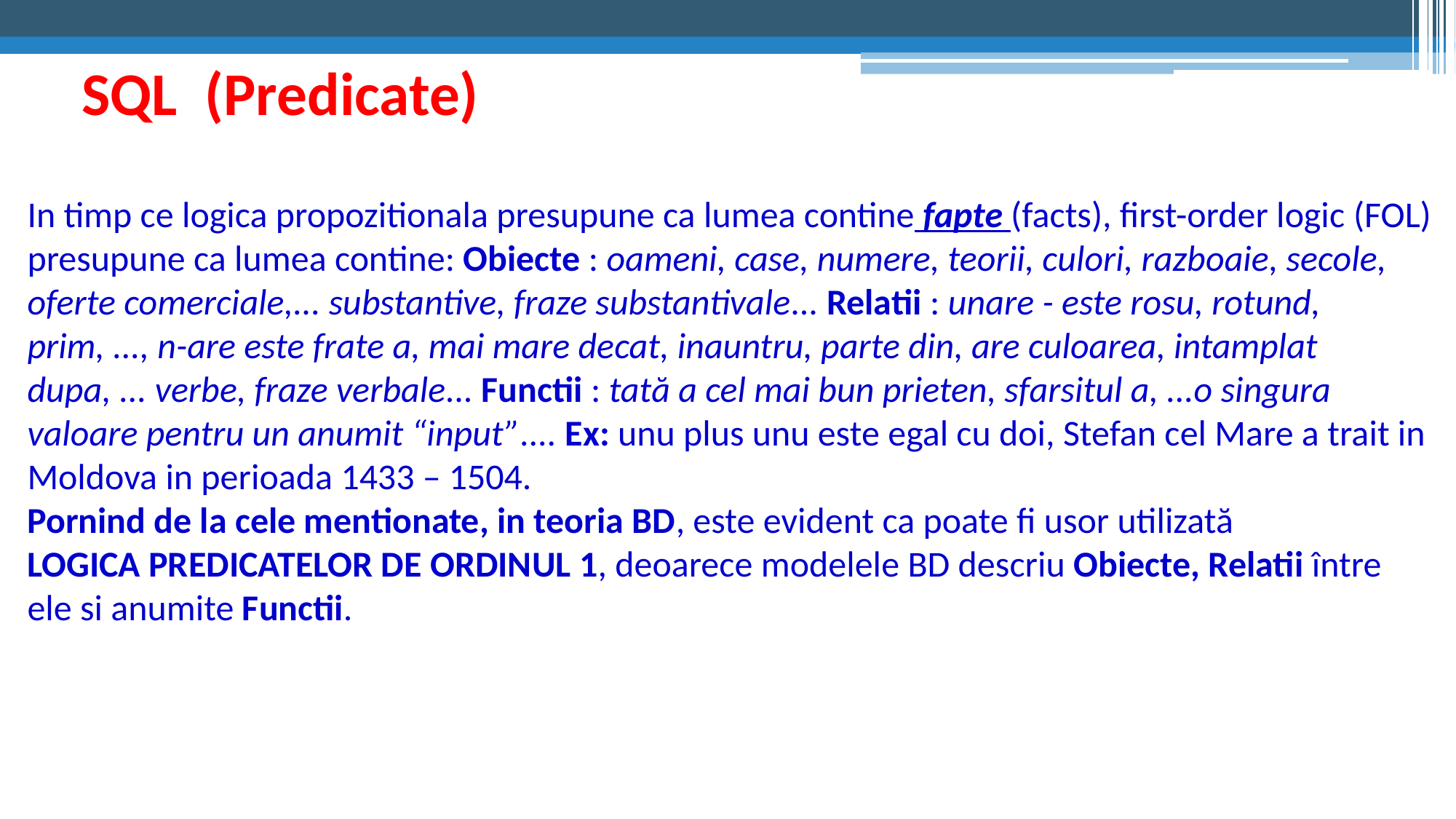

# SQL  (Predicate)
In timp ce logica propozitionala presupune ca lumea contine fapte (facts), first-order logic (FOL) presupune ca lumea contine: Obiecte : oameni, case, numere, teorii, culori, razboaie, secole, oferte comerciale,... substantive, fraze substantivale... Relatii : unare - este rosu, rotund, prim, ..., n-are este frate a, mai mare decat, inauntru, parte din, are culoarea, intamplat dupa, ... verbe, fraze verbale... Functii : tată a cel mai bun prieten, sfarsitul a, ...o singura valoare pentru un anumit “input”.... Ex: unu plus unu este egal cu doi, Stefan cel Mare a trait in Moldova in perioada 1433 – 1504.
Pornind de la cele mentionate, in teoria BD, este evident ca poate fi usor utilizată
LOGICA PREDICATELOR DE ORDINUL 1, deoarece modelele BD descriu Obiecte, Relatii între ele si anumite Functii.